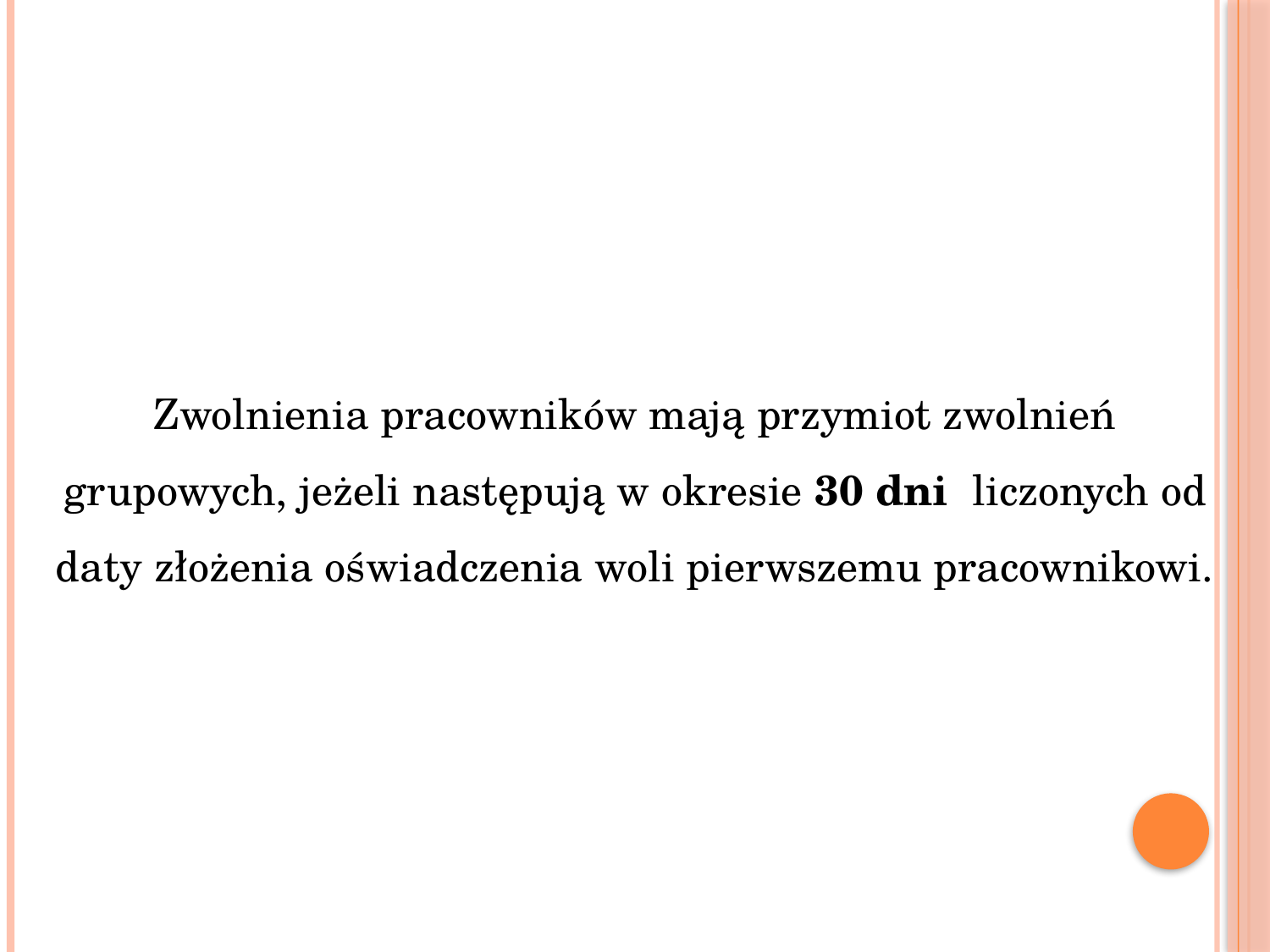

Zwolnienia pracowników mają przymiot zwolnień grupowych, jeżeli następują w okresie 30 dni  liczonych od daty złożenia oświadczenia woli pierwszemu pracownikowi.